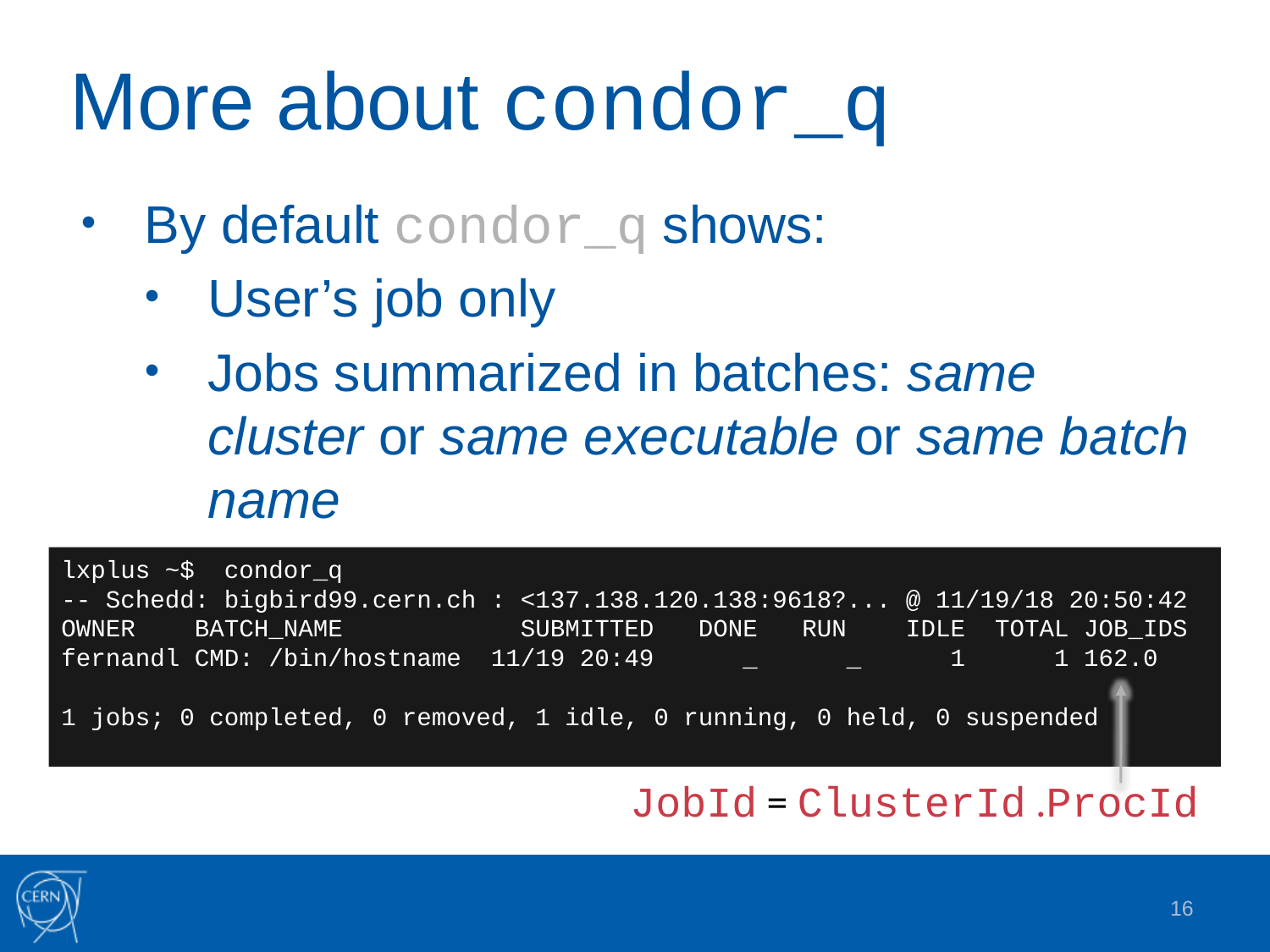

More about condor_q
By default condor_q shows:
User’s job only
Jobs summarized in batches: same cluster or same executable or same batch name
lxplus ~$  condor_q
-- Schedd: bigbird99.cern.ch : <137.138.120.138:9618?... @ 11/19/18 20:50:42
OWNER    BATCH_NAME            SUBMITTED   DONE   RUN    IDLE  TOTAL JOB_IDS
fernandl CMD: /bin/hostname  11/19 20:49      _      _      1      1 162.0
1 jobs; 0 completed, 0 removed, 1 idle, 0 running, 0 held, 0 suspended

JobId = ClusterId .ProcId
16